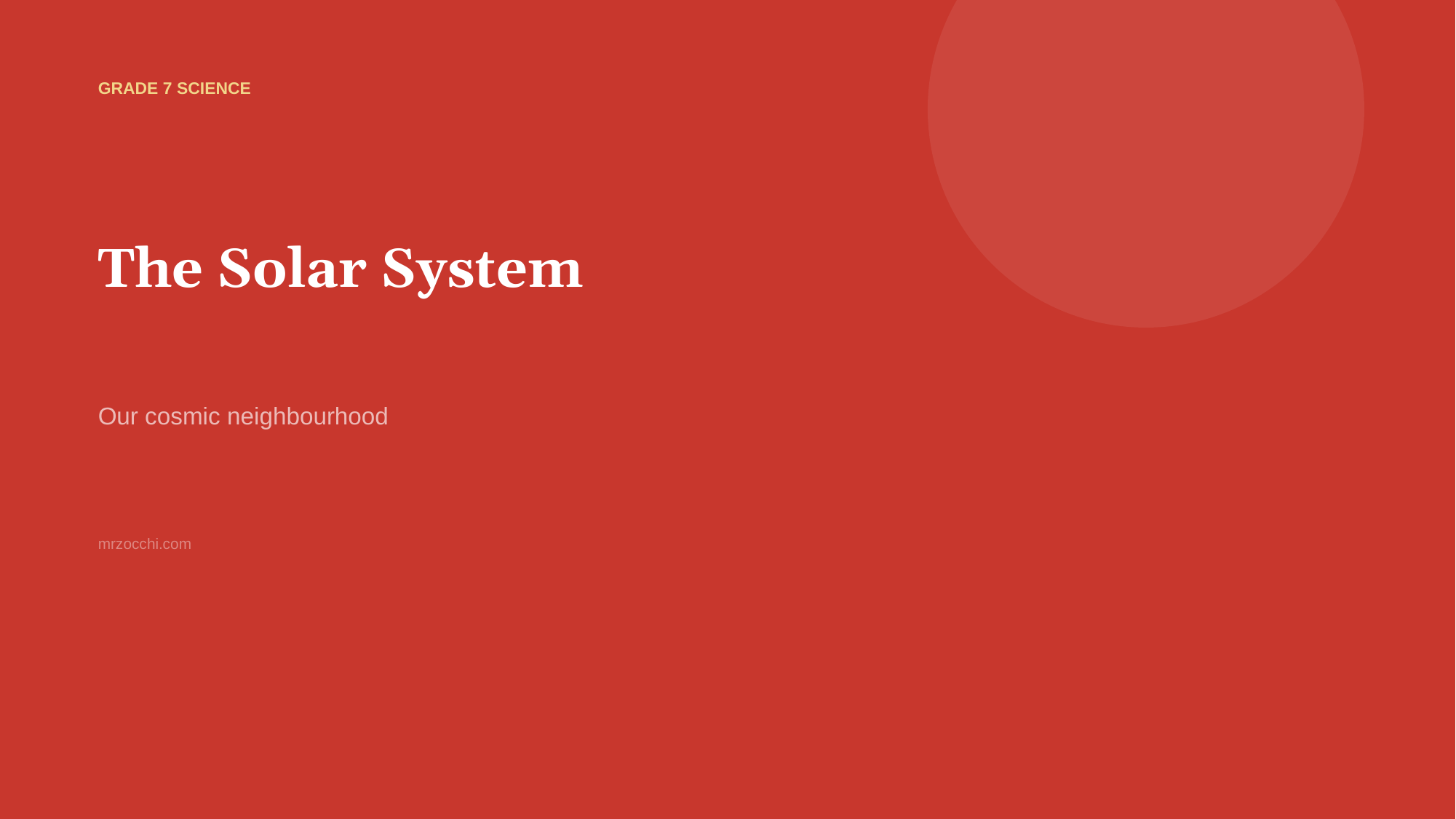

GRADE 7 SCIENCE
The Solar System
Our cosmic neighbourhood
mrzocchi.com